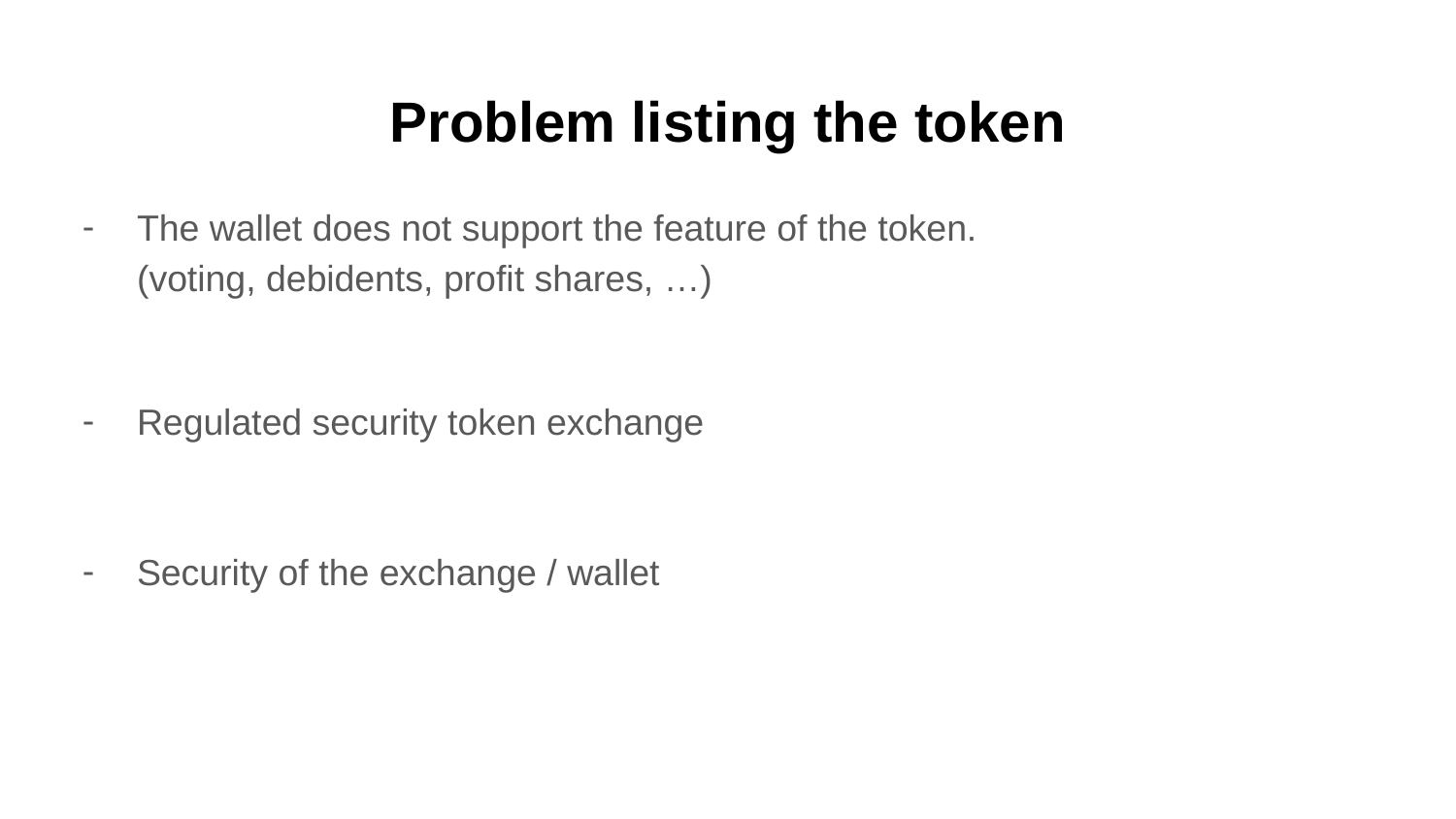

# Problem listing the token
The wallet does not support the feature of the token.
(voting, debidents, profit shares, …)
Regulated security token exchange
Security of the exchange / wallet